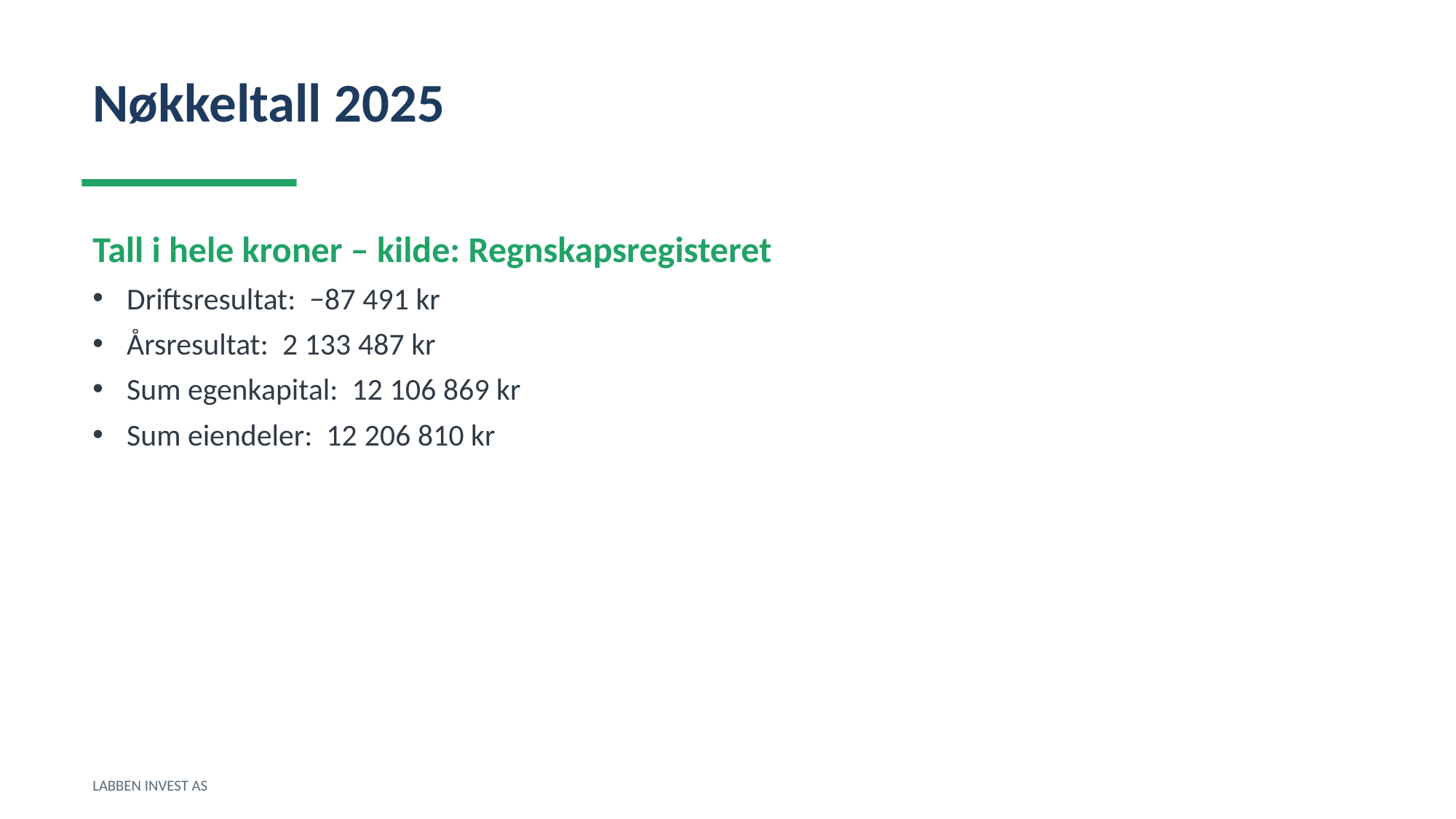

Nøkkeltall 2025

Tall i hele kroner – kilde: Regnskapsregisteret
Driftsresultat:  −87 491 kr
Årsresultat:  2 133 487 kr
Sum egenkapital:  12 106 869 kr
Sum eiendeler:  12 206 810 kr
LABBEN INVEST AS